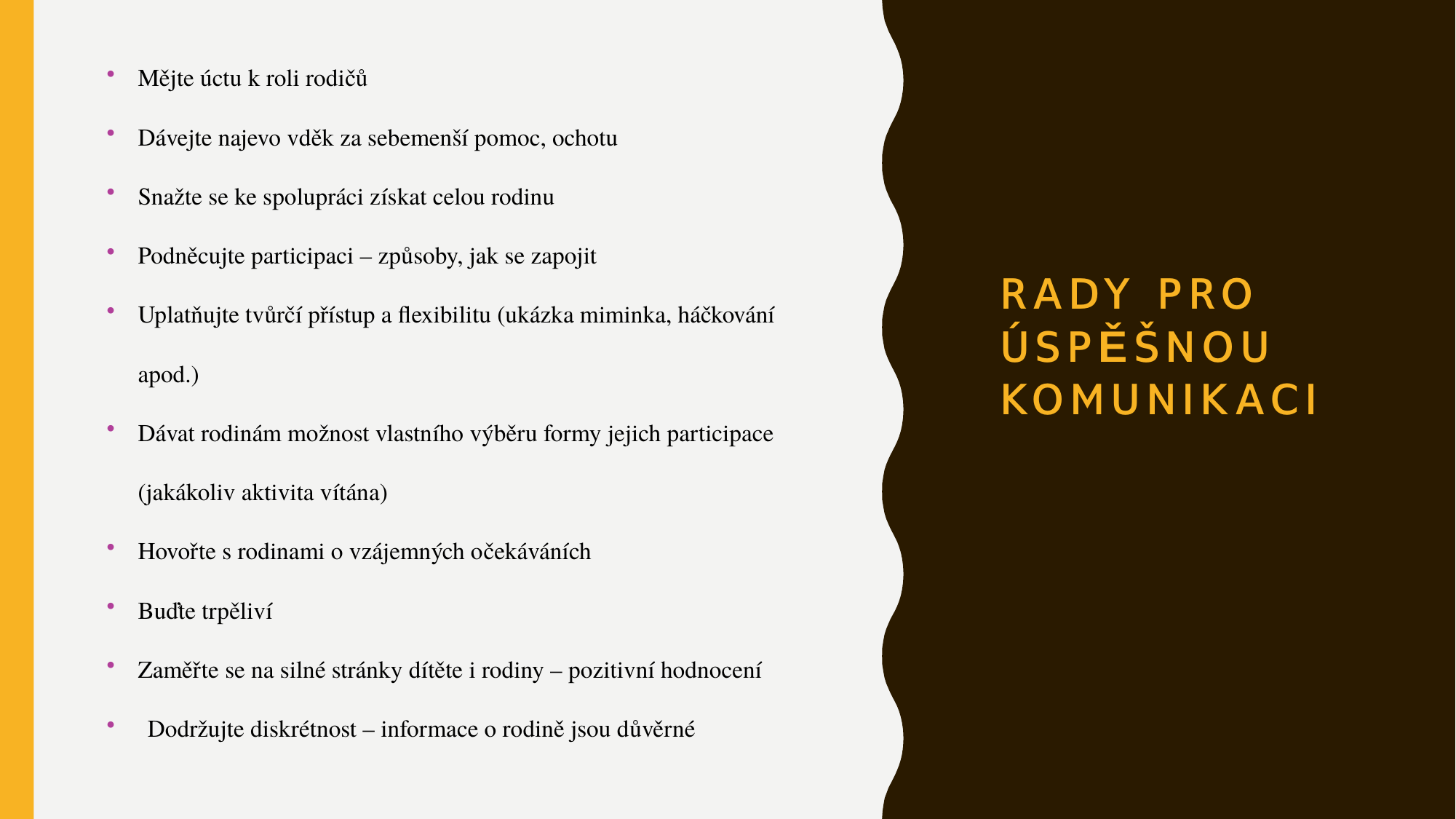

Mějte úctu k roli rodičů
Dávejte najevo vděk za sebemenší pomoc, ochotu
Snažte se ke spolupráci získat celou rodinu
Podněcujte participaci – způsoby, jak se zapojit
Uplatňujte tvůrčí přístup a flexibilitu (ukázka miminka, háčkování apod.)
Dávat rodinám možnost vlastního výběru formy jejich participace (jakákoliv aktivita vítána)
Hovořte s rodinami o vzájemných očekáváních
Buďte trpěliví
Zaměřte se na silné stránky dítěte i rodiny – pozitivní hodnocení
Dodržujte diskrétnost – informace o rodině jsou důvěrné
# Rady pro úspěšnou komunikaci